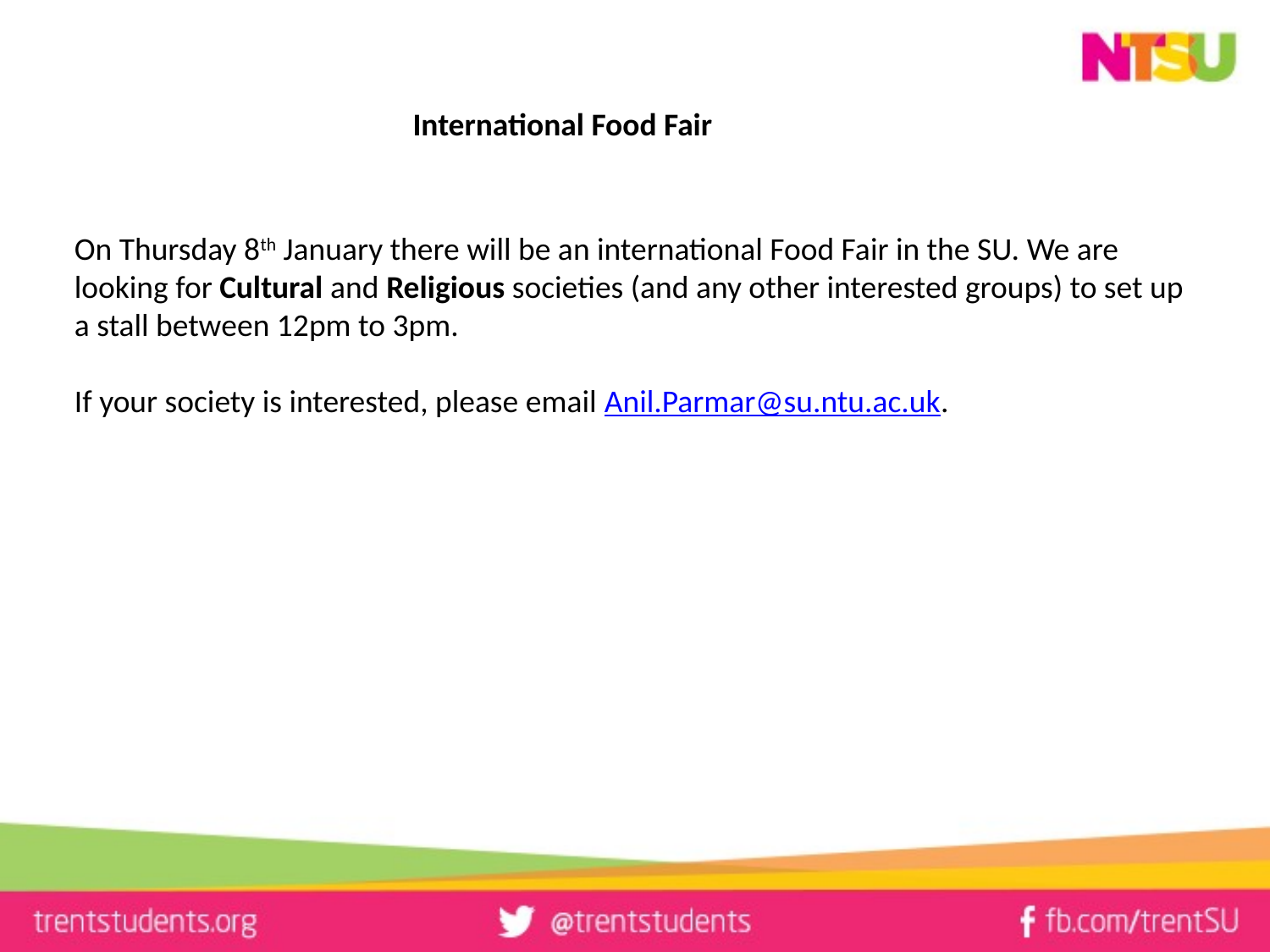

# International Food Fair
On Thursday 8th January there will be an international Food Fair in the SU. We are looking for Cultural and Religious societies (and any other interested groups) to set up a stall between 12pm to 3pm.

If your society is interested, please email Anil.Parmar@su.ntu.ac.uk.